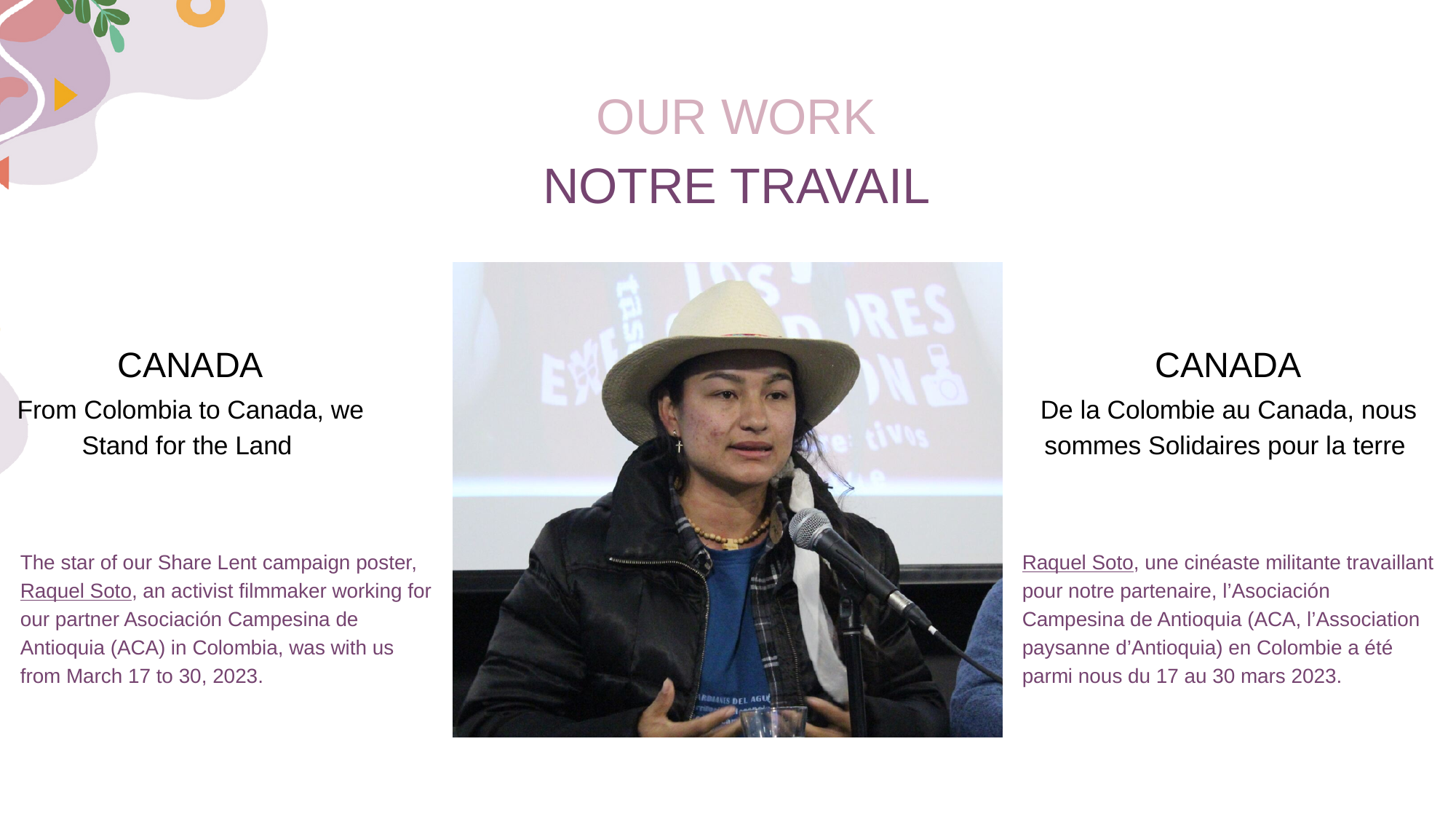

CANADA
CANADA
From Colombia to Canada, we Stand for the Land
De la Colombie au Canada, nous sommes Solidaires pour la terre
The star of our Share Lent campaign poster, Raquel Soto, an activist filmmaker working for our partner Asociación Campesina de Antioquia (ACA) in Colombia, was with us from March 17 to 30, 2023.
Raquel Soto, une cinéaste militante travaillant pour notre partenaire, l’Asociación Campesina de Antioquia (ACA, l’Association paysanne d’Antioquia) en Colombie a été parmi nous du 17 au 30 mars 2023.
OUR WORK
NOTRE TRAVAIL